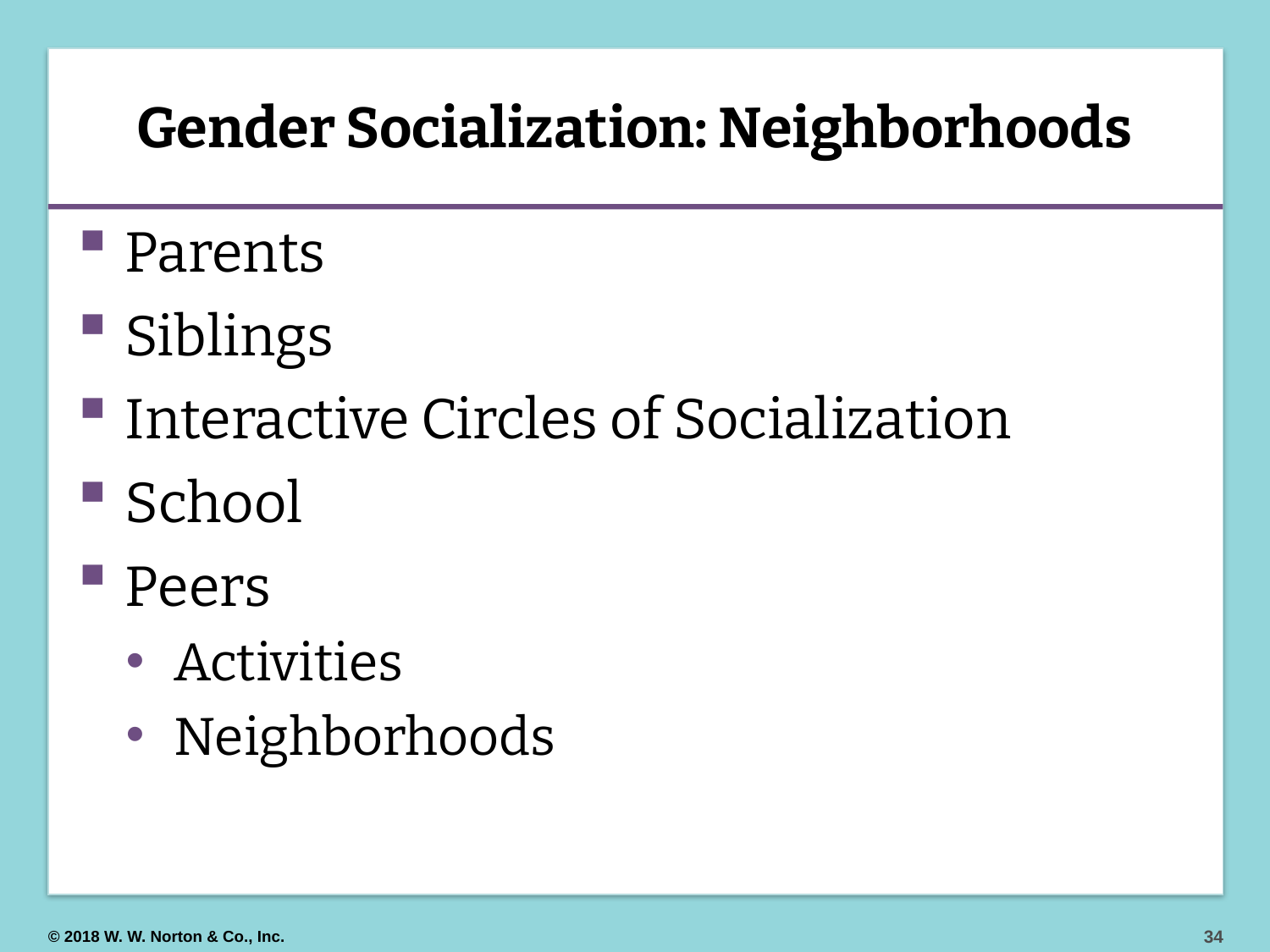

# Gender Socialization: Neighborhoods
Parents
Siblings
Interactive Circles of Socialization
School
Peers
Activities
Neighborhoods